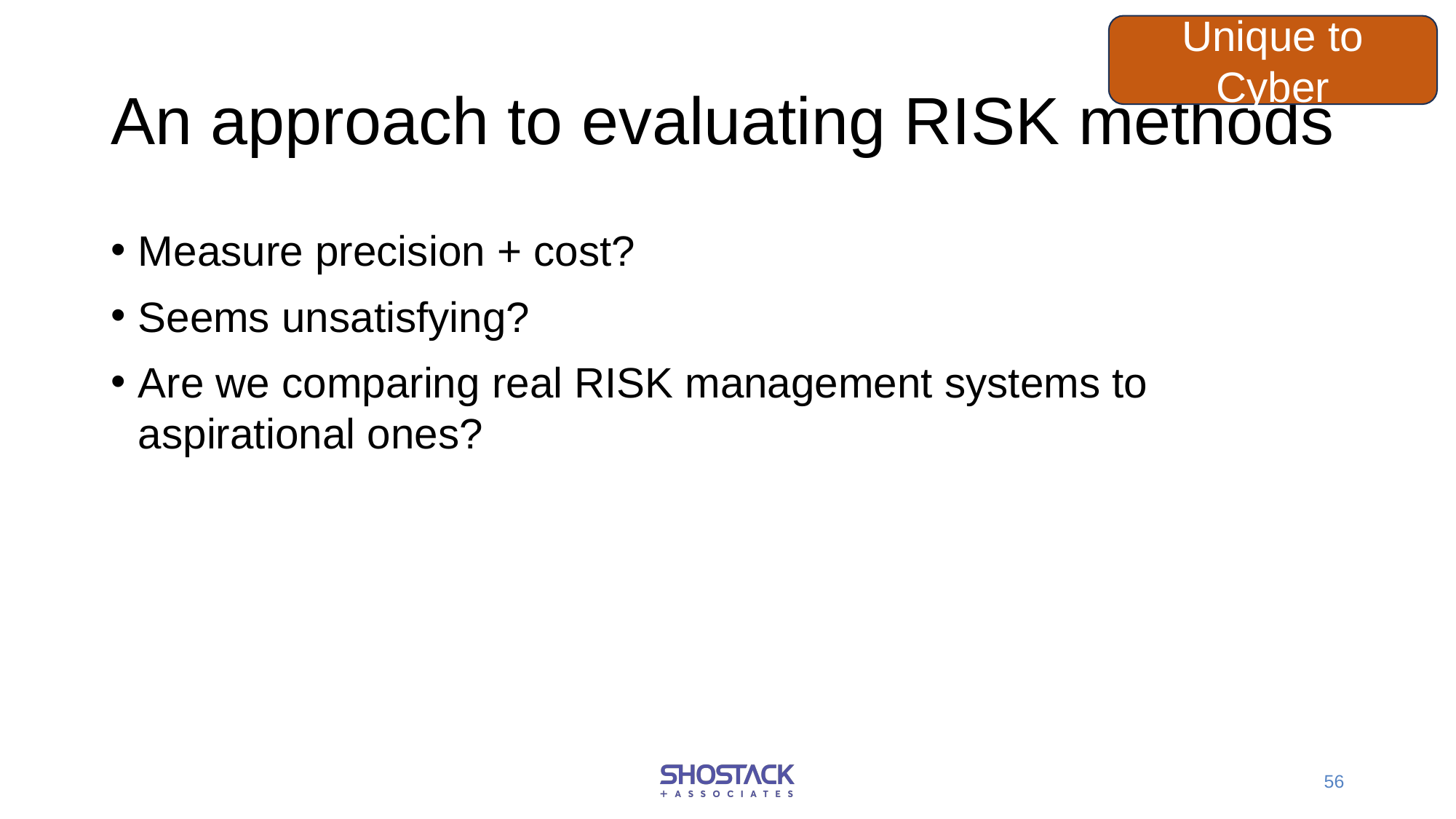

Unique to Cyber
# An approach to evaluating RISK methods
Measure precision + cost?
Seems unsatisfying?
Are we comparing real RISK management systems to aspirational ones?
56